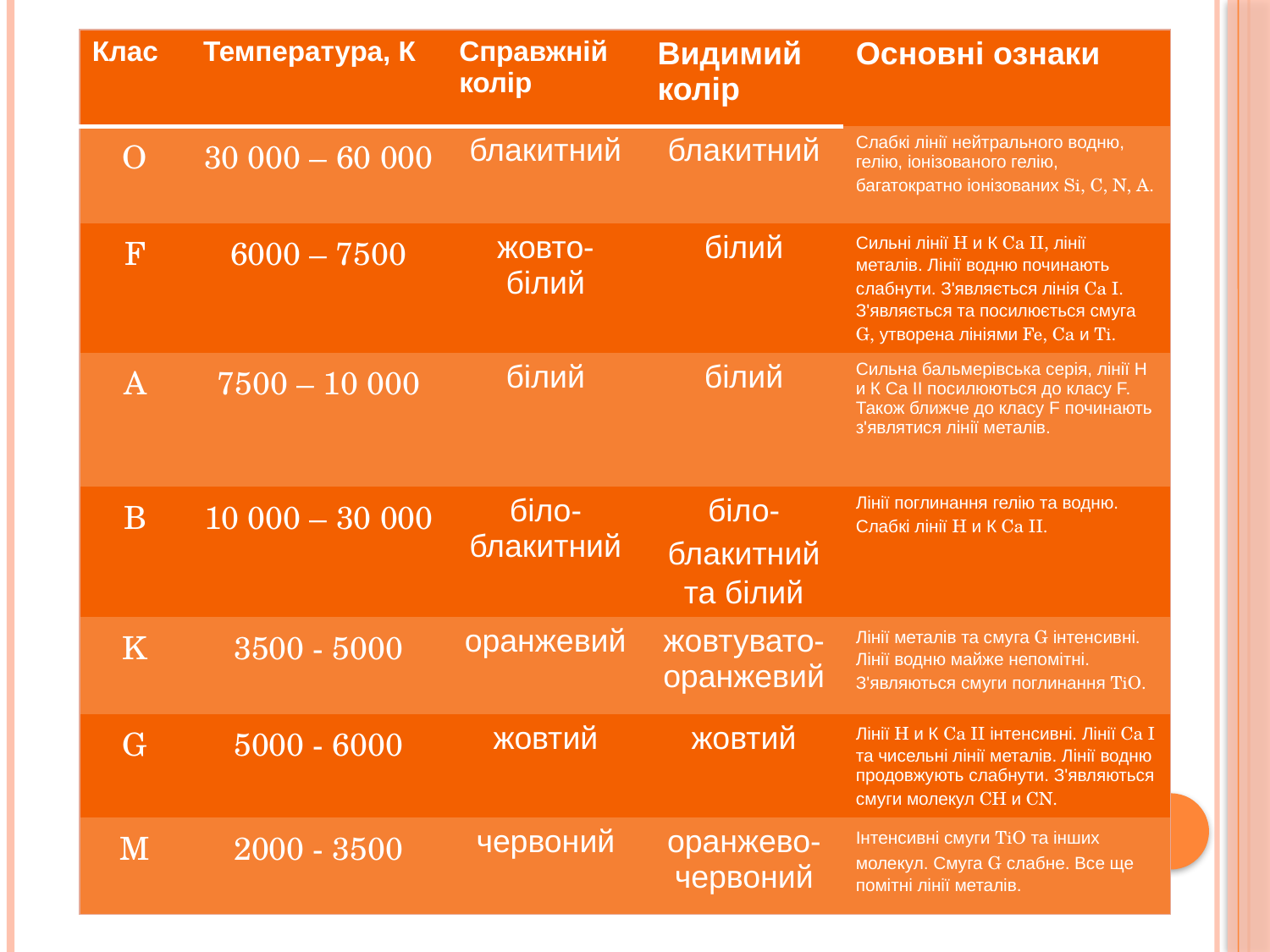

| Клас | Температура, К | Справжній колір | Видимий колір | Основні ознаки |
| --- | --- | --- | --- | --- |
| O | 30 000 – 60 000 | блакитний | блакитний | Слабкі лінії нейтрального водню, гелію, іонізованого гелію, багатократно іонізованих Si, C, N, A. |
| F | 6000 – 7500 | жовто-білий | білий | Сильні лінії H и К Ca II, лінії металів. Лінії водню починають слабнути. З'являється лінія Ca I. З'являється та посилюється смуга G, утворена лініями Fe, Ca и Ti. |
| A | 7500 – 10 000 | білий | білий | Сильна бальмерівська серія, лінії H и К Ca II посилюються до класу F. Також ближче до класу F починають з'являтися лінії металів. |
| B | 10 000 – 30 000 | біло-блакитний | біло-блакитний та білий | Лінії поглинання гелію та водню. Слабкі лінії H и К Ca II. |
| K | 3500 - 5000 | оранжевий | жовтувато-оранжевий | Лінії металів та смуга G інтенсивні. Лінії водню майже непомітні. З'являються смуги поглинання TiO. |
| G | 5000 - 6000 | жовтий | жовтий | Лінії H и К Ca II інтенсивні. Лінії Ca I та чисельні лінії металів. Лінії водню продовжують слабнути. З'являються смуги молекул CH и CN. |
| M | 2000 - 3500 | червоний | оранжево-червоний | Інтенсивні смуги TiO та інших молекул. Смуга G слабне. Все ще помітні лінії металів. |